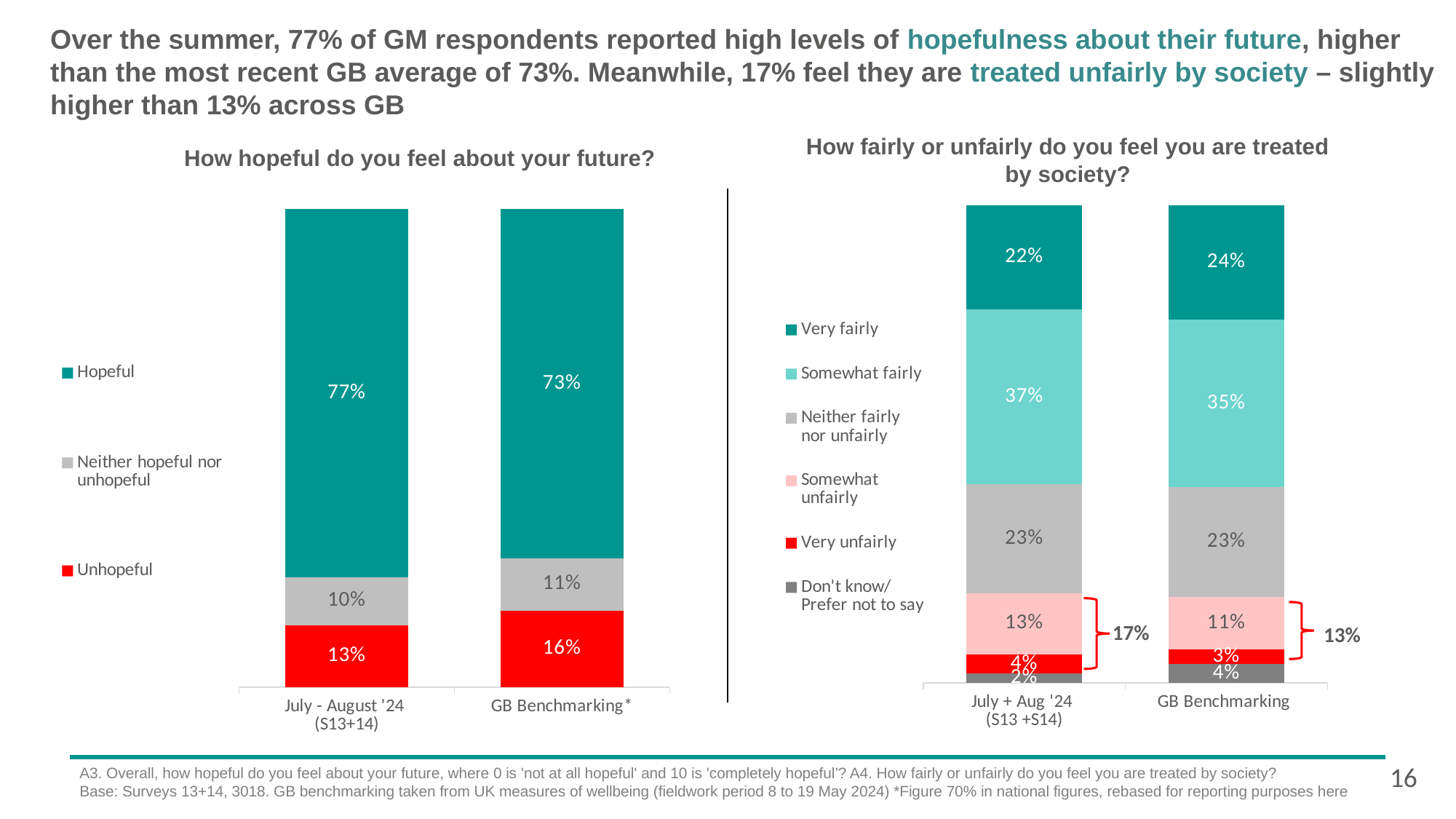

# Over the summer, 77% of GM respondents reported high levels of hopefulness about their future, higher than the most recent GB average of 73%. Meanwhile, 17% feel they are treated unfairly by society – slightly higher than 13% across GB
How fairly or unfairly do you feel you are treated by society?
How hopeful do you feel about your future?

### Chart

| Category | Don't know/Prefer not to say  | Very unfairly  | Somewhat unfairly  | Neither fairly nor unfairly | Somewhat fairly | Very fairly |
|---|---|---|---|---|---|---|
| July + Aug '24
(S13 +S14) | 0.02 | 0.04 | 0.13 | 0.23 | 0.37 | 0.22 |
| GB Benchmarking  | 0.04 | 0.03 | 0.11 | 0.23 | 0.35 | 0.24 |

[unsupported chart]

17%
13%
16
A3. Overall, how hopeful do you feel about your future, where 0 is 'not at all hopeful' and 10 is 'completely hopeful’? A4. How fairly or unfairly do you feel you are treated by society?
Base: Surveys 13+14, 3018. GB benchmarking taken from UK measures of wellbeing (fieldwork period 8 to 19 May 2024) *Figure 70% in national figures, rebased for reporting purposes here